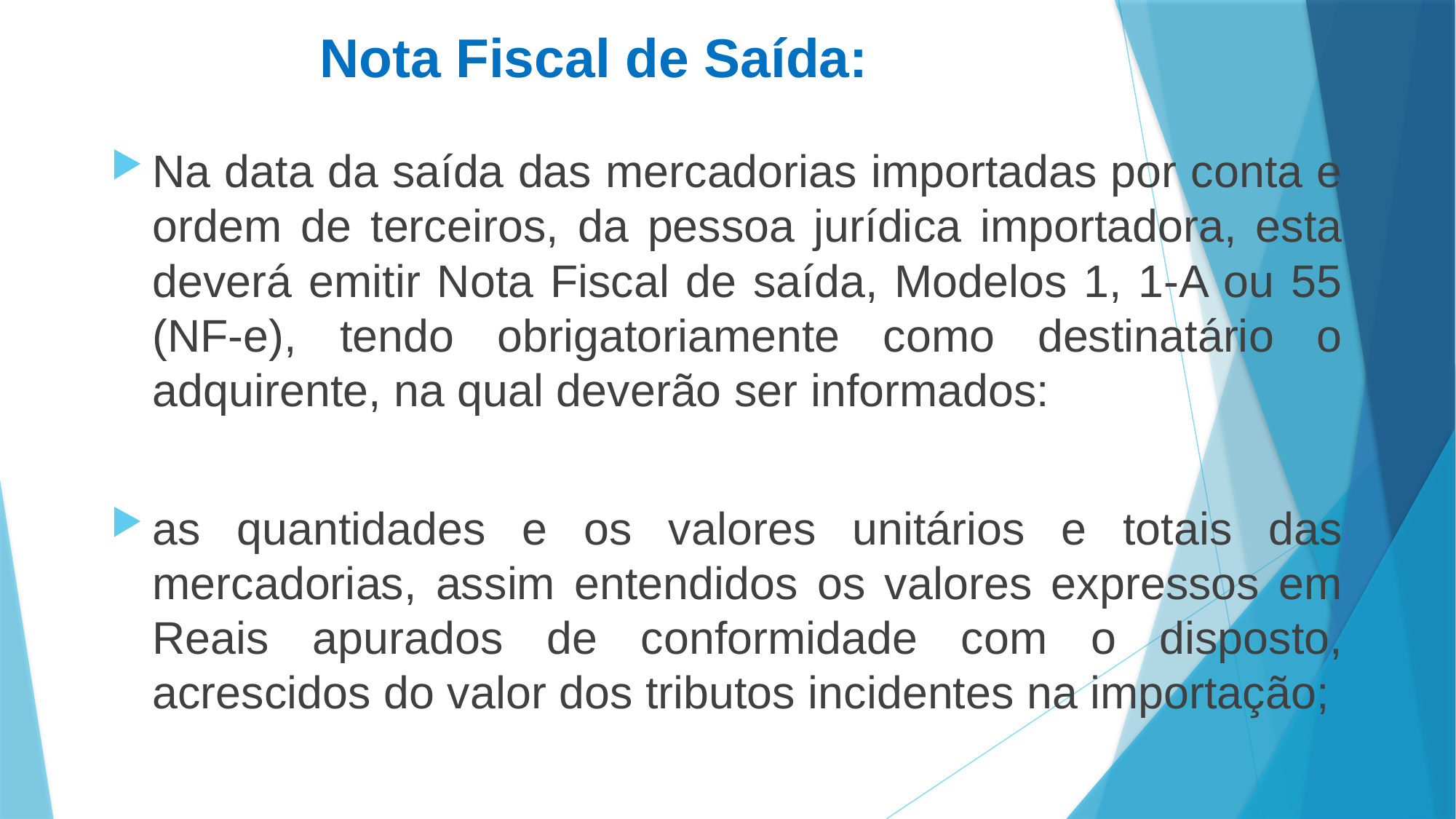

# Nota Fiscal de Saída:
Na data da saída das mercadorias importadas por conta e ordem de terceiros, da pessoa jurídica importadora, esta deverá emitir Nota Fiscal de saída, Modelos 1, 1-A ou 55 (NF-e), tendo obrigatoriamente como destinatário o adquirente, na qual deverão ser informados:

as quantidades e os valores unitários e totais das mercadorias, assim entendidos os valores expressos em Reais apurados de conformidade com o disposto, acrescidos do valor dos tributos incidentes na importação;